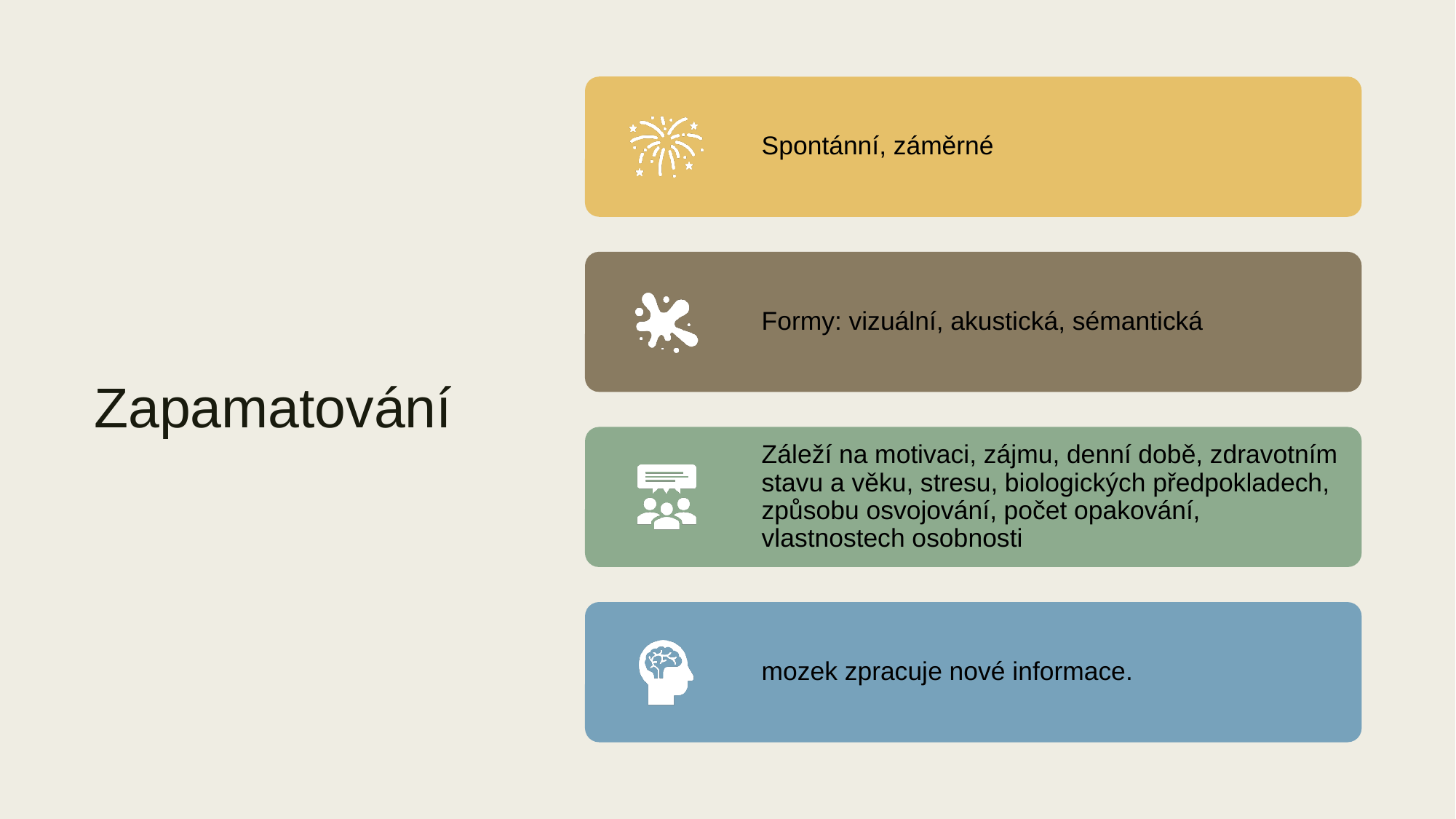

# Zapamatování
Spontánní, záměrné
Formy: vizuální, akustická, sémantická
Záleží na motivaci, zájmu, denní době, zdravotním stavu a věku, stresu, biologických předpokladech, způsobu osvojování, počet opakování, vlastnostech osobnosti
mozek zpracuje nové informace.